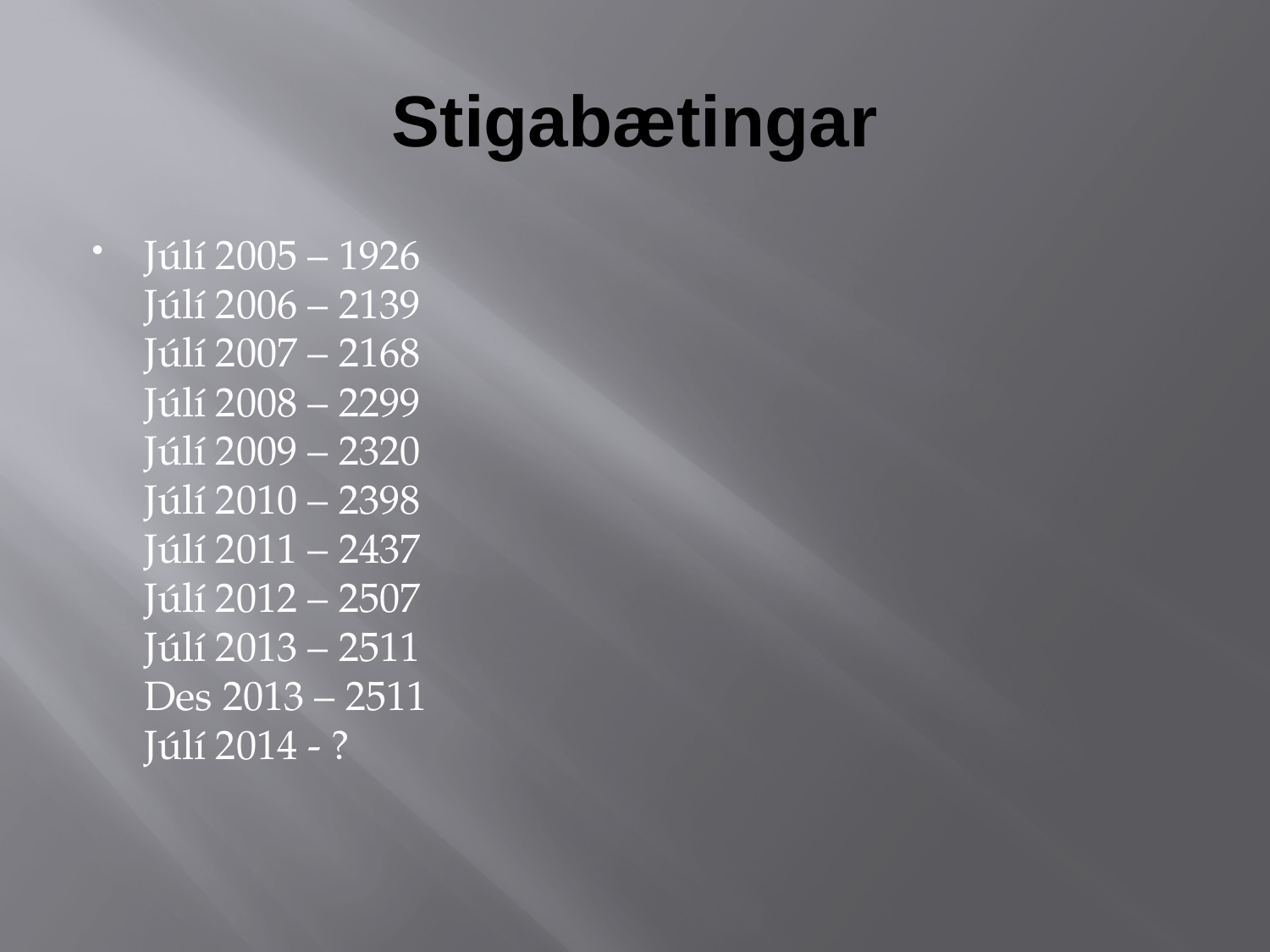

# Stigabætingar
Júlí 2005 – 1926
Júlí 2006 – 2139
Júlí 2007 – 2168
Júlí 2008 – 2299
Júlí 2009 – 2320
Júlí 2010 – 2398
Júlí 2011 – 2437
Júlí 2012 – 2507
Júlí 2013 – 2511
Des 2013 – 2511
Júlí 2014 - ?